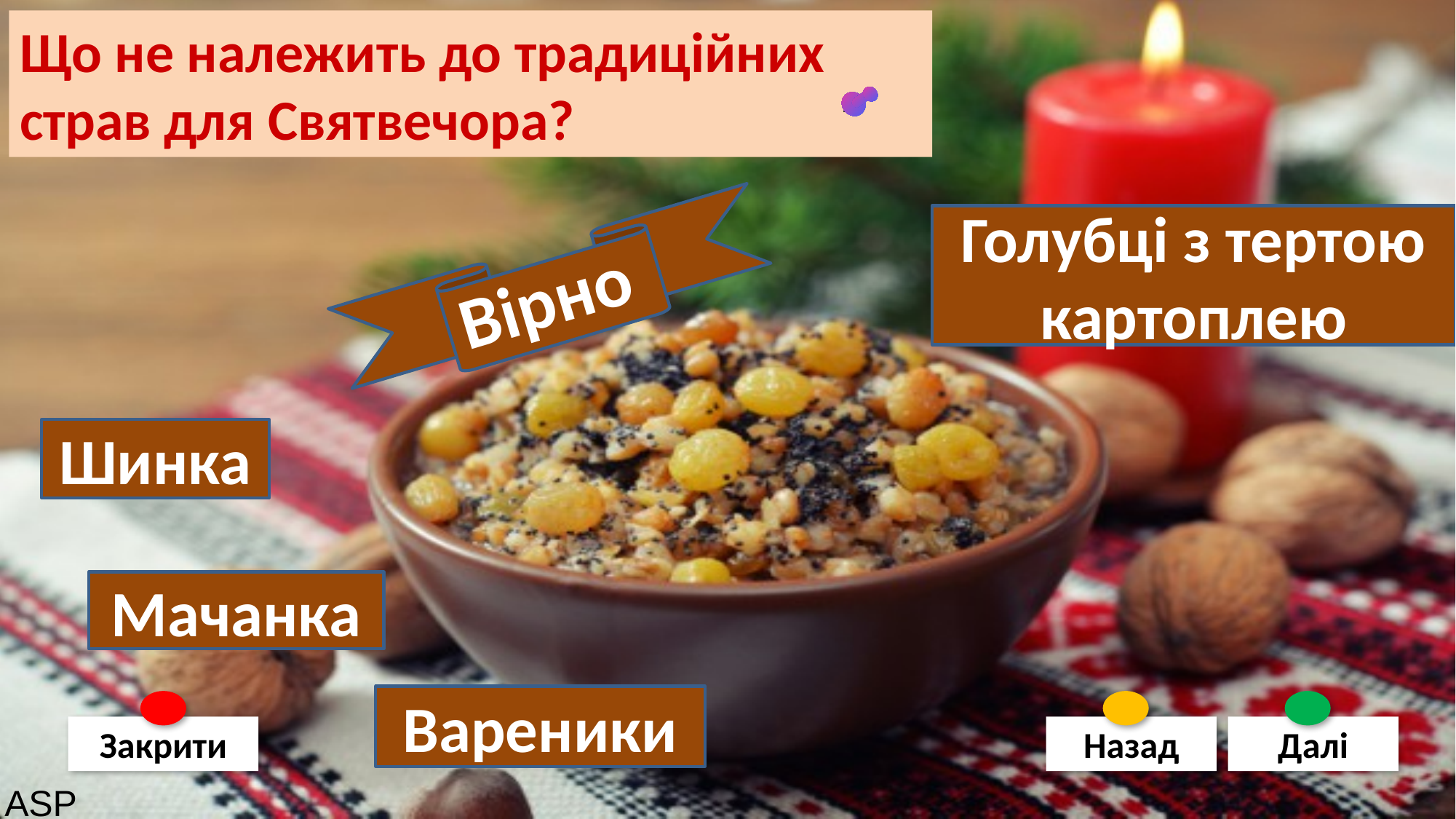

Що не належить до традиційних страв для Святвечора?

Голубці з тертою картоплею
Вірно
Шинка
Мачанка
Вареники

Закрити
Назад
Далі
ASP